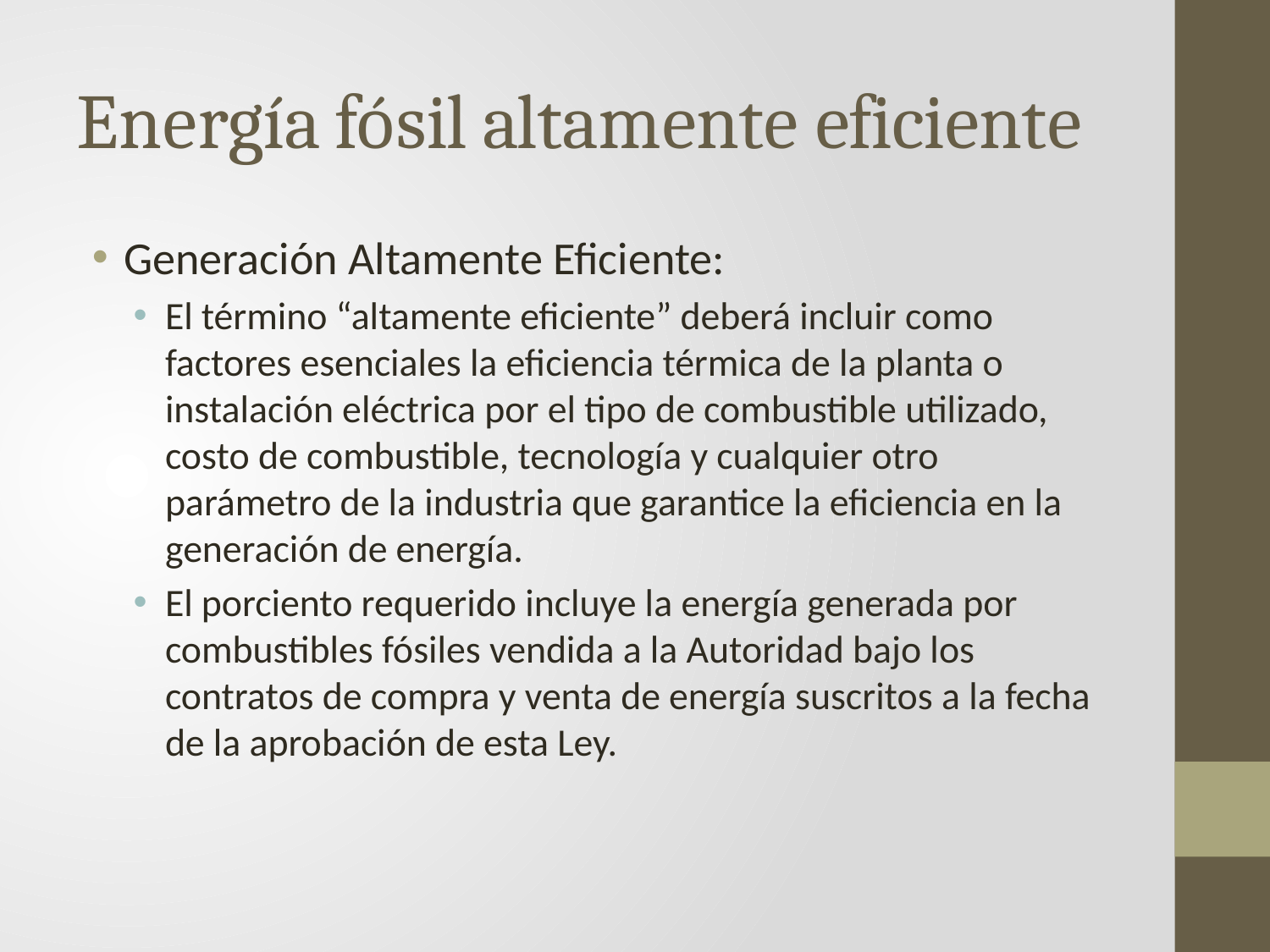

# Energía fósil altamente eficiente
Generación Altamente Eficiente:
El término “altamente eficiente” deberá incluir como factores esenciales la eficiencia térmica de la planta o instalación eléctrica por el tipo de combustible utilizado, costo de combustible, tecnología y cualquier otro parámetro de la industria que garantice la eficiencia en la generación de energía.
El porciento requerido incluye la energía generada por combustibles fósiles vendida a la Autoridad bajo los contratos de compra y venta de energía suscritos a la fecha de la aprobación de esta Ley.